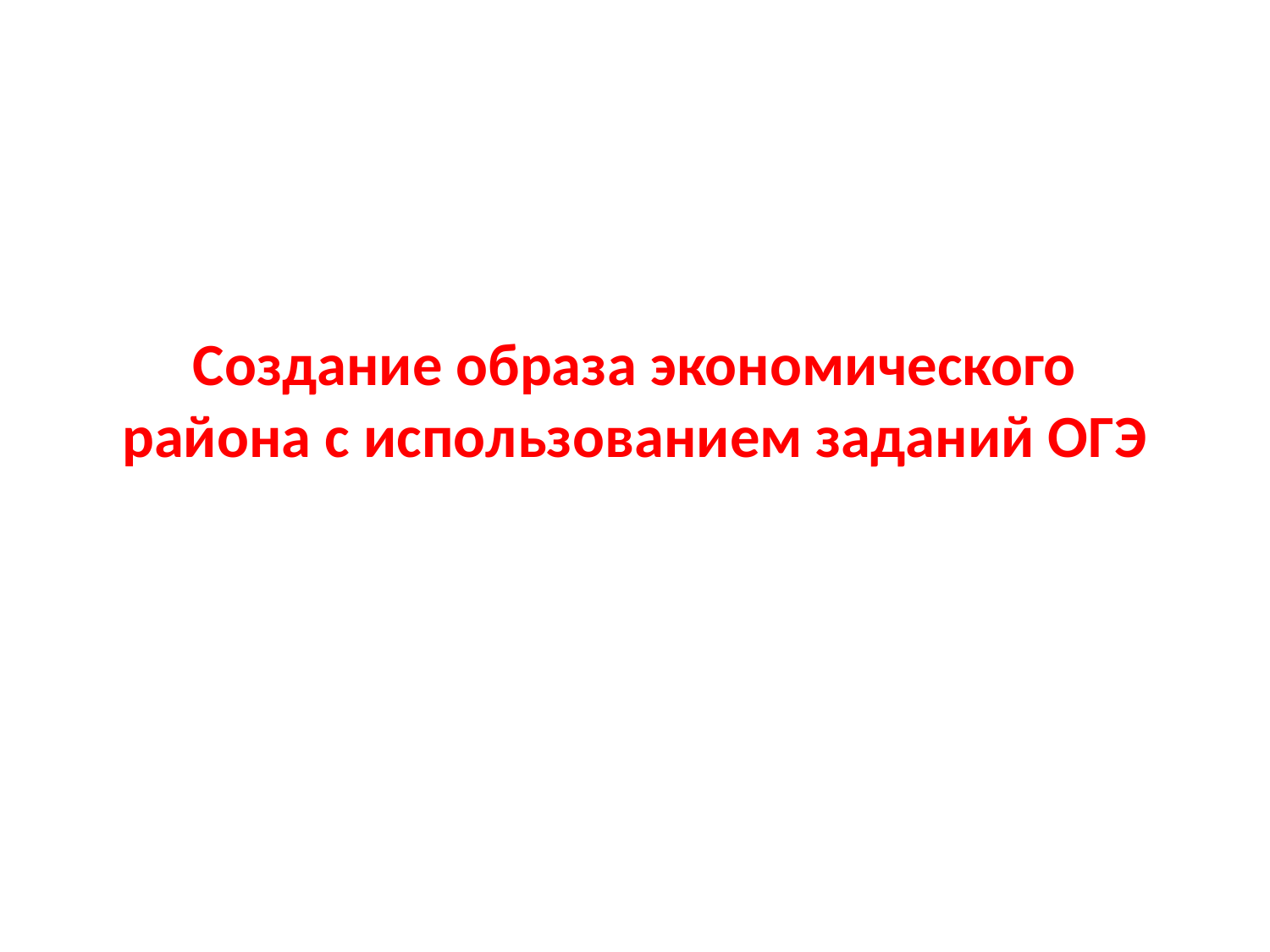

# Создание образа экономического района с использованием заданий ОГЭ